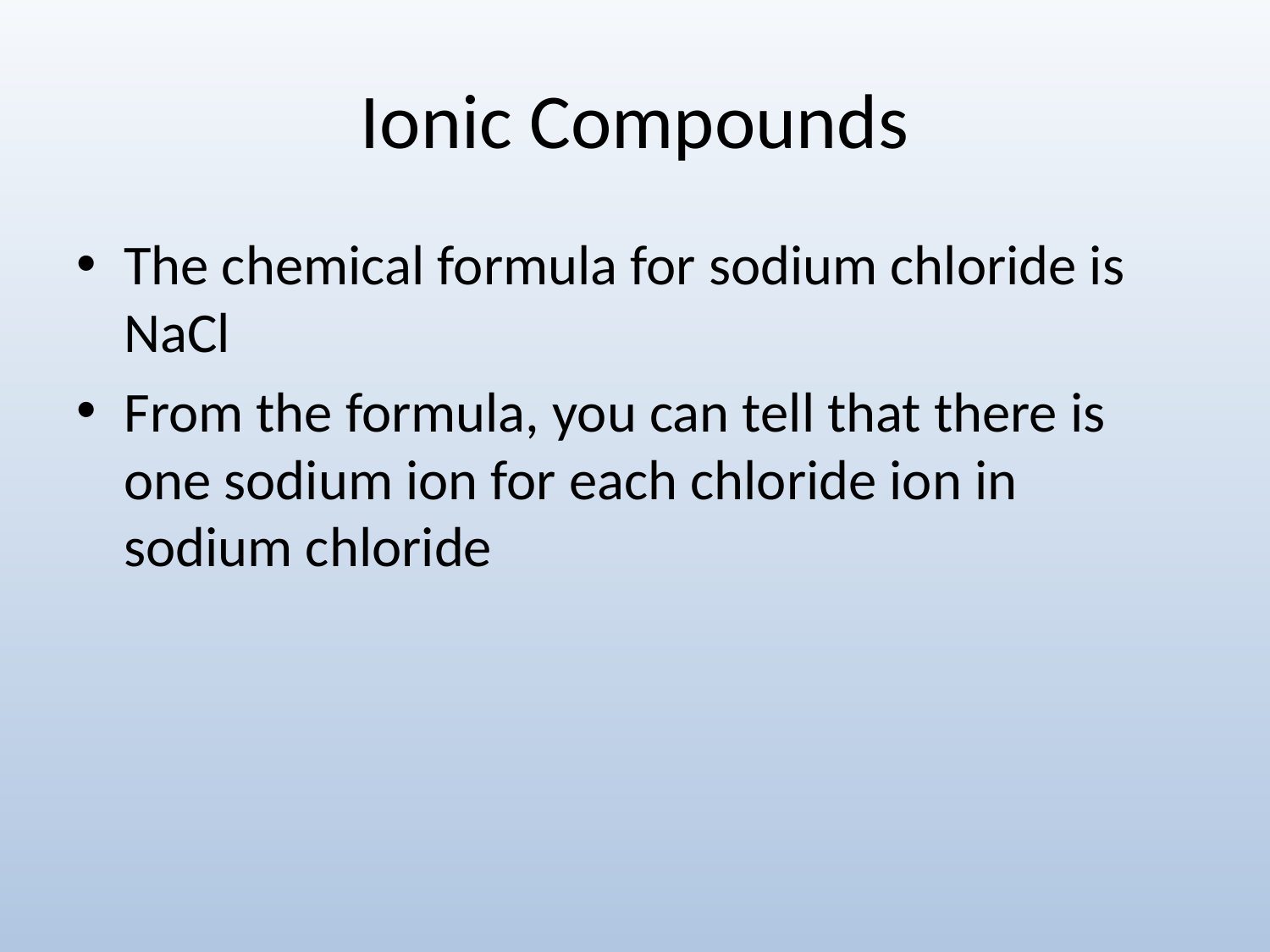

# Ionic Compounds
The chemical formula for sodium chloride is NaCl
From the formula, you can tell that there is one sodium ion for each chloride ion in sodium chloride